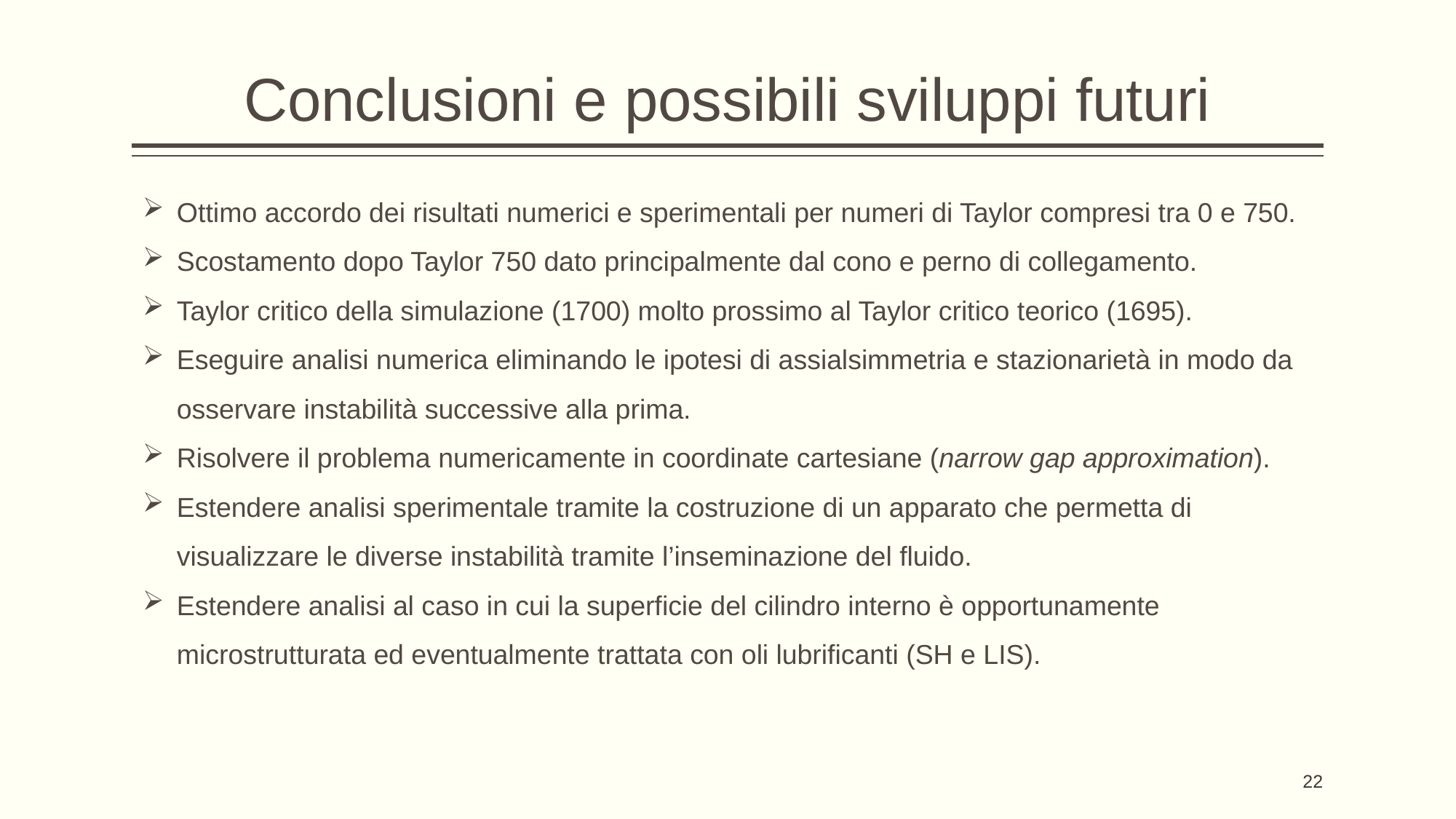

# Conclusioni e possibili sviluppi futuri
Ottimo accordo dei risultati numerici e sperimentali per numeri di Taylor compresi tra 0 e 750.
Scostamento dopo Taylor 750 dato principalmente dal cono e perno di collegamento.
Taylor critico della simulazione (1700) molto prossimo al Taylor critico teorico (1695).
Eseguire analisi numerica eliminando le ipotesi di assialsimmetria e stazionarietà in modo da osservare instabilità successive alla prima.
Risolvere il problema numericamente in coordinate cartesiane (narrow gap approximation).
Estendere analisi sperimentale tramite la costruzione di un apparato che permetta di visualizzare le diverse instabilità tramite l’inseminazione del fluido.
Estendere analisi al caso in cui la superficie del cilindro interno è opportunamente microstrutturata ed eventualmente trattata con oli lubrificanti (SH e LIS).

22